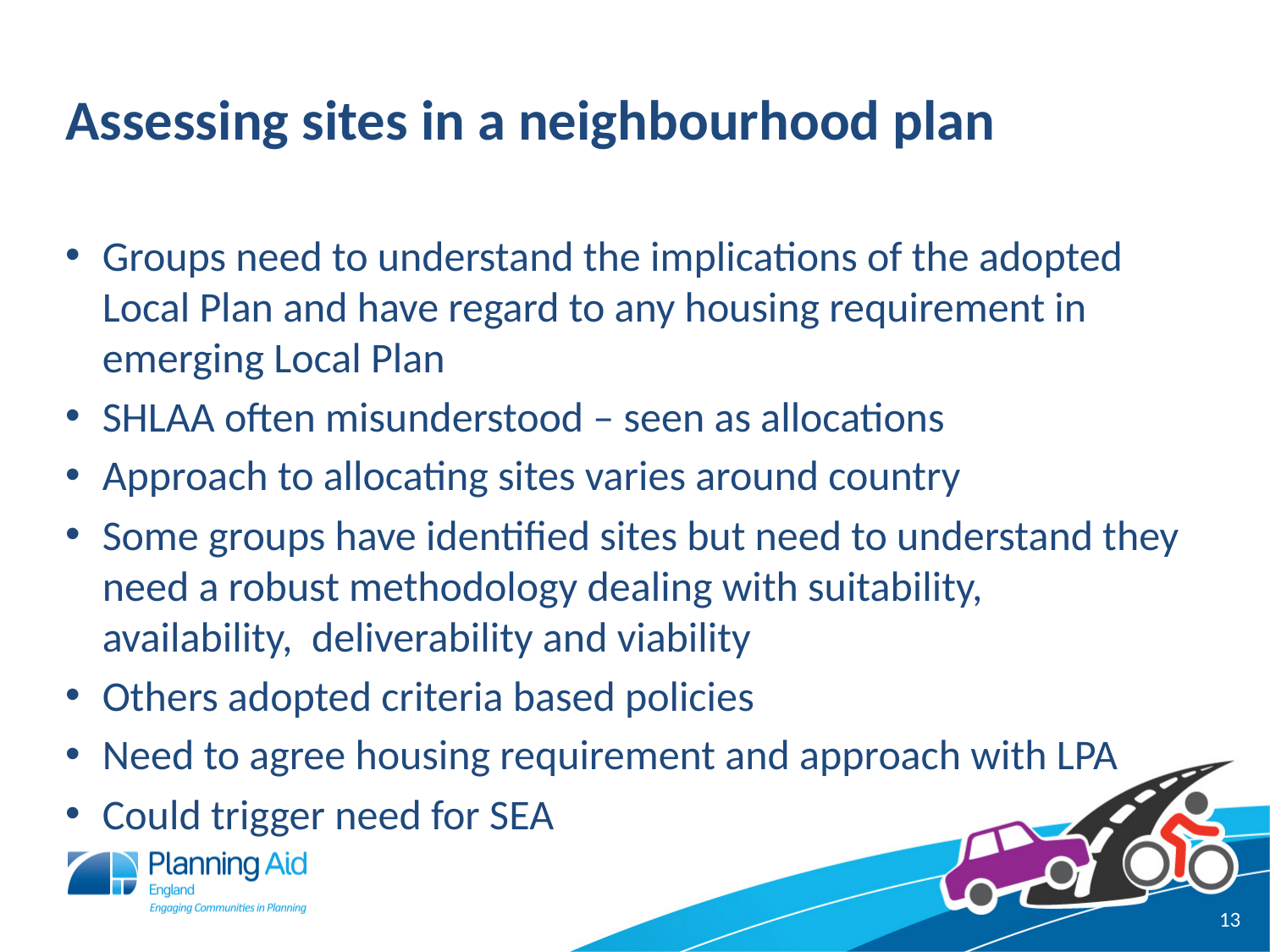

# Assessing sites in a neighbourhood plan
Groups need to understand the implications of the adopted Local Plan and have regard to any housing requirement in emerging Local Plan
SHLAA often misunderstood – seen as allocations
Approach to allocating sites varies around country
Some groups have identified sites but need to understand they need a robust methodology dealing with suitability, availability,  deliverability and viability
Others adopted criteria based policies
Need to agree housing requirement and approach with LPA
Could trigger need for SEA

13